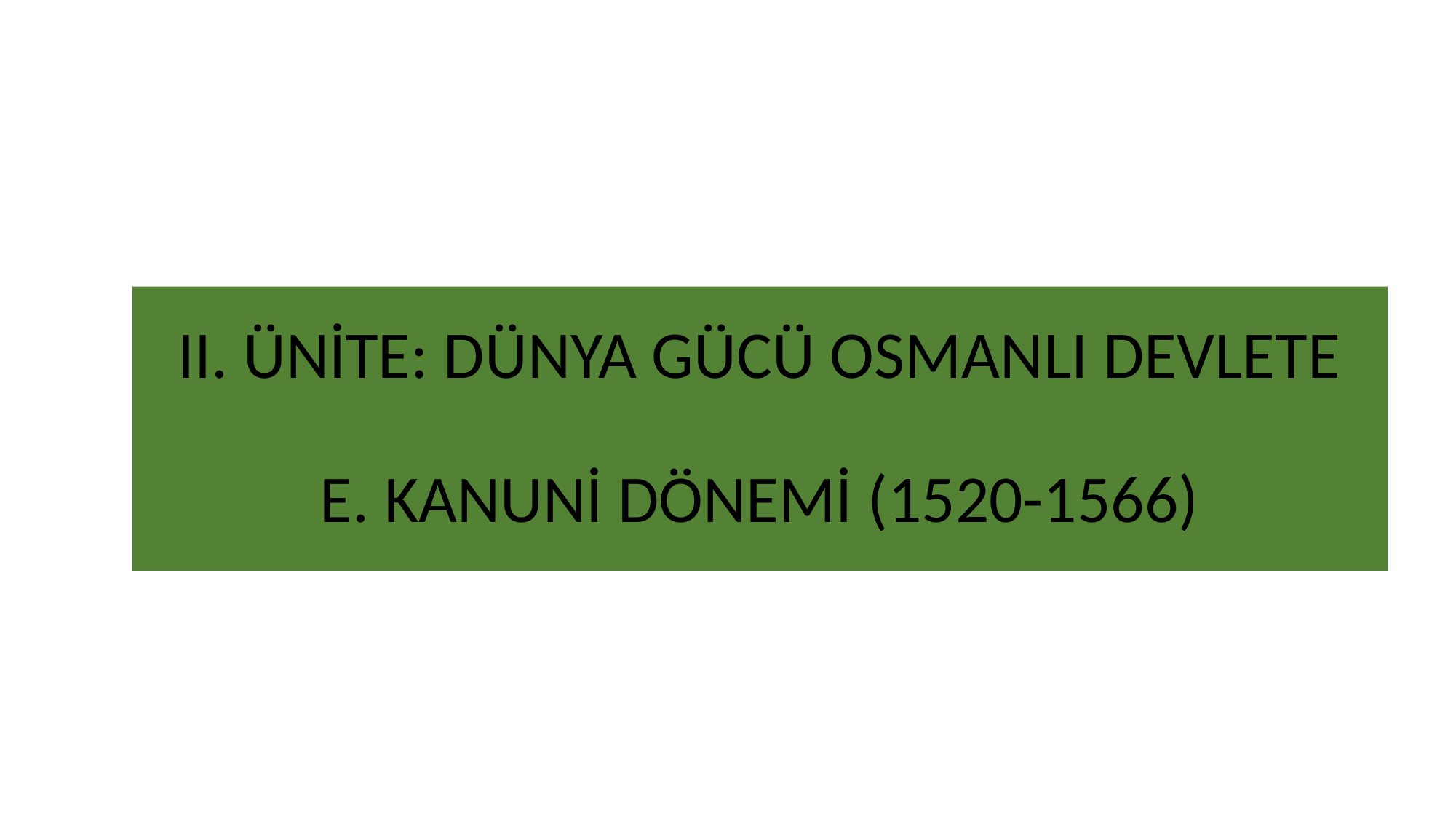

# II. ÜNİTE: DÜNYA GÜCÜ OSMANLI DEVLETE E. KANUNİ DÖNEMİ (1520-1566)